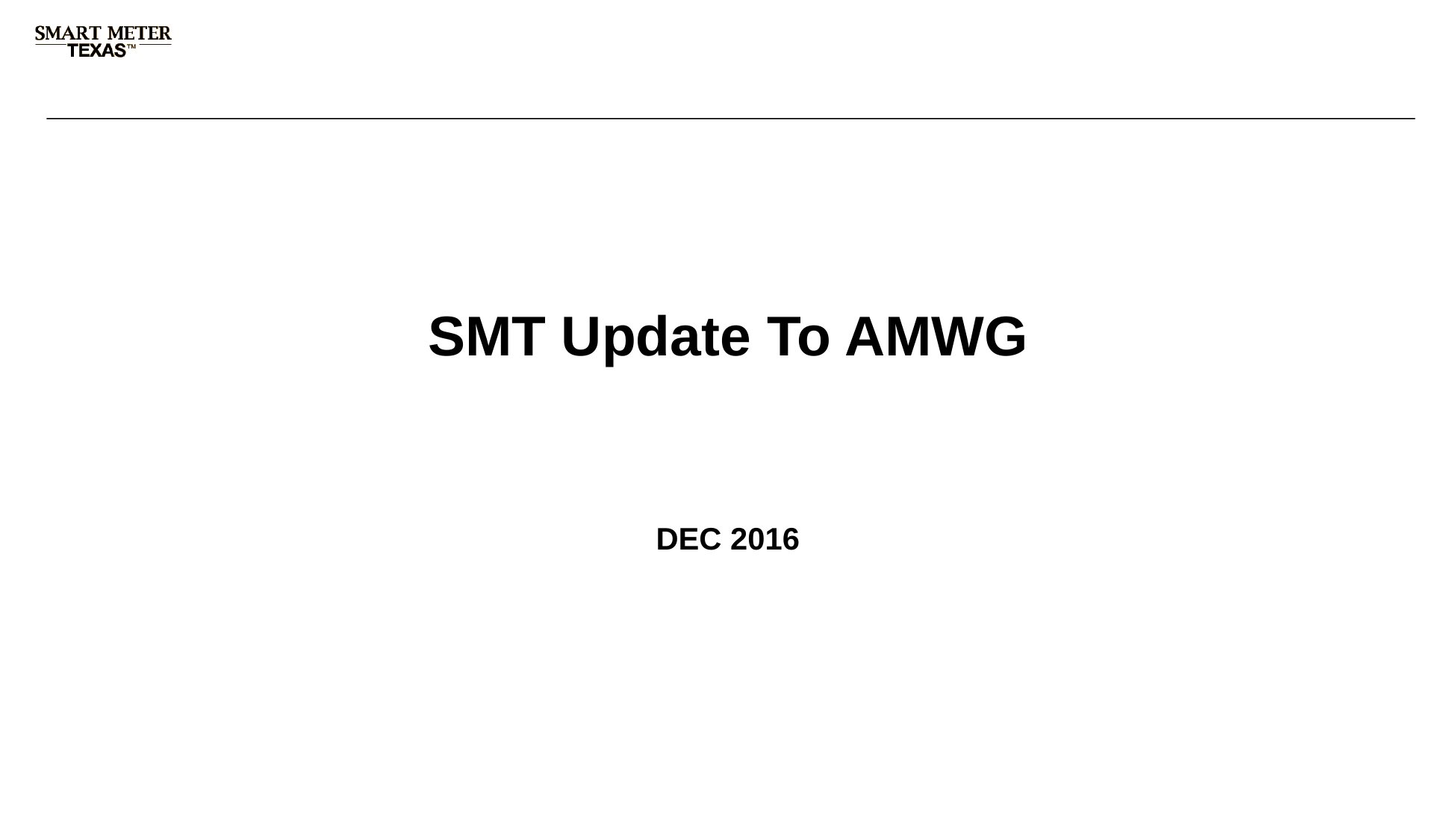

# SMT Update To AMWG
DEC 2016